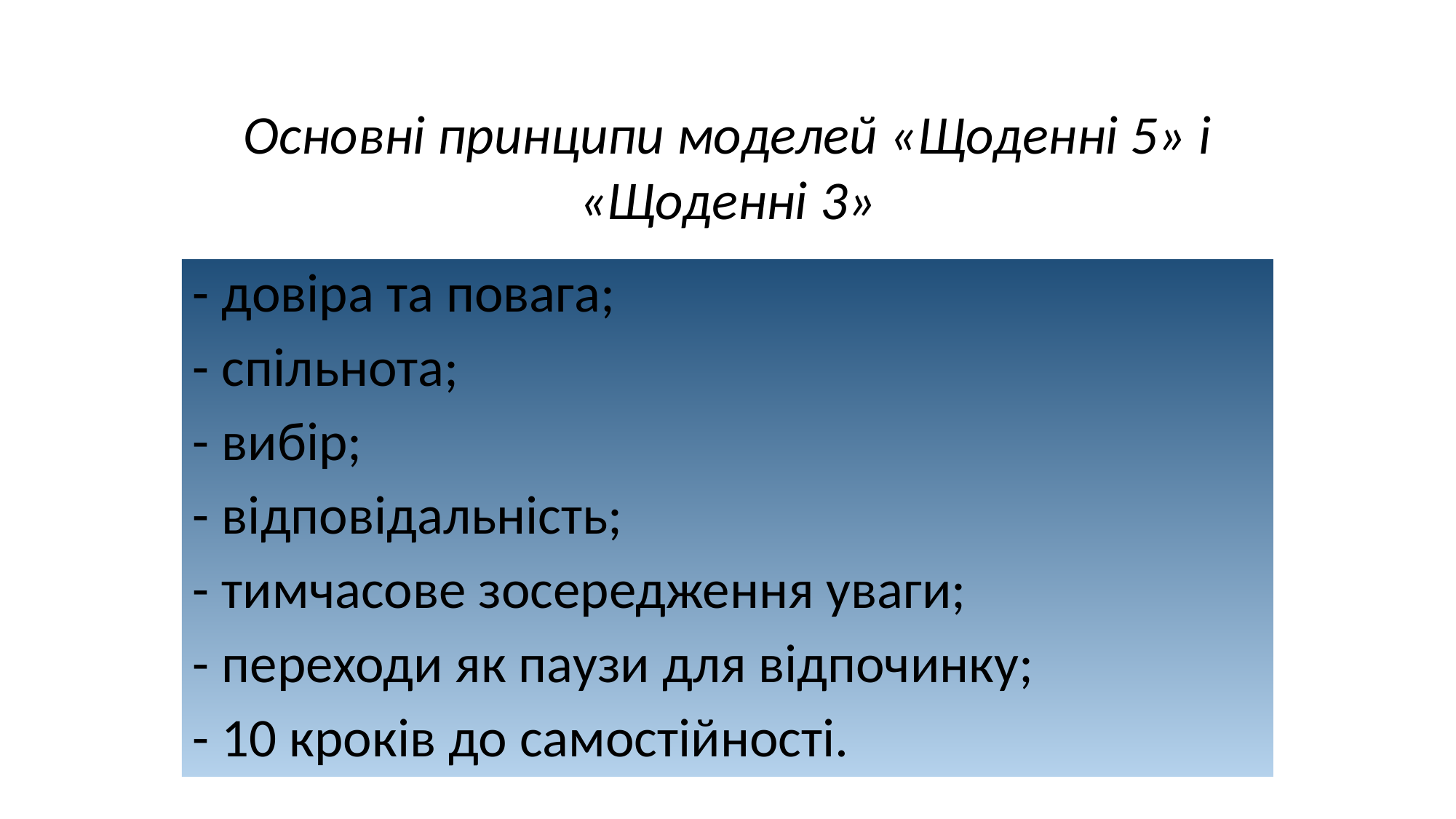

# Основні принципи моделей «Щоденні 5» і «Щоденні 3»
- довіра та повага;
- спільнота;
- вибір;
- відповідальність;
- тимчасове зосередження уваги;
- переходи як паузи для відпочинку;
- 10 кроків до самостійності.